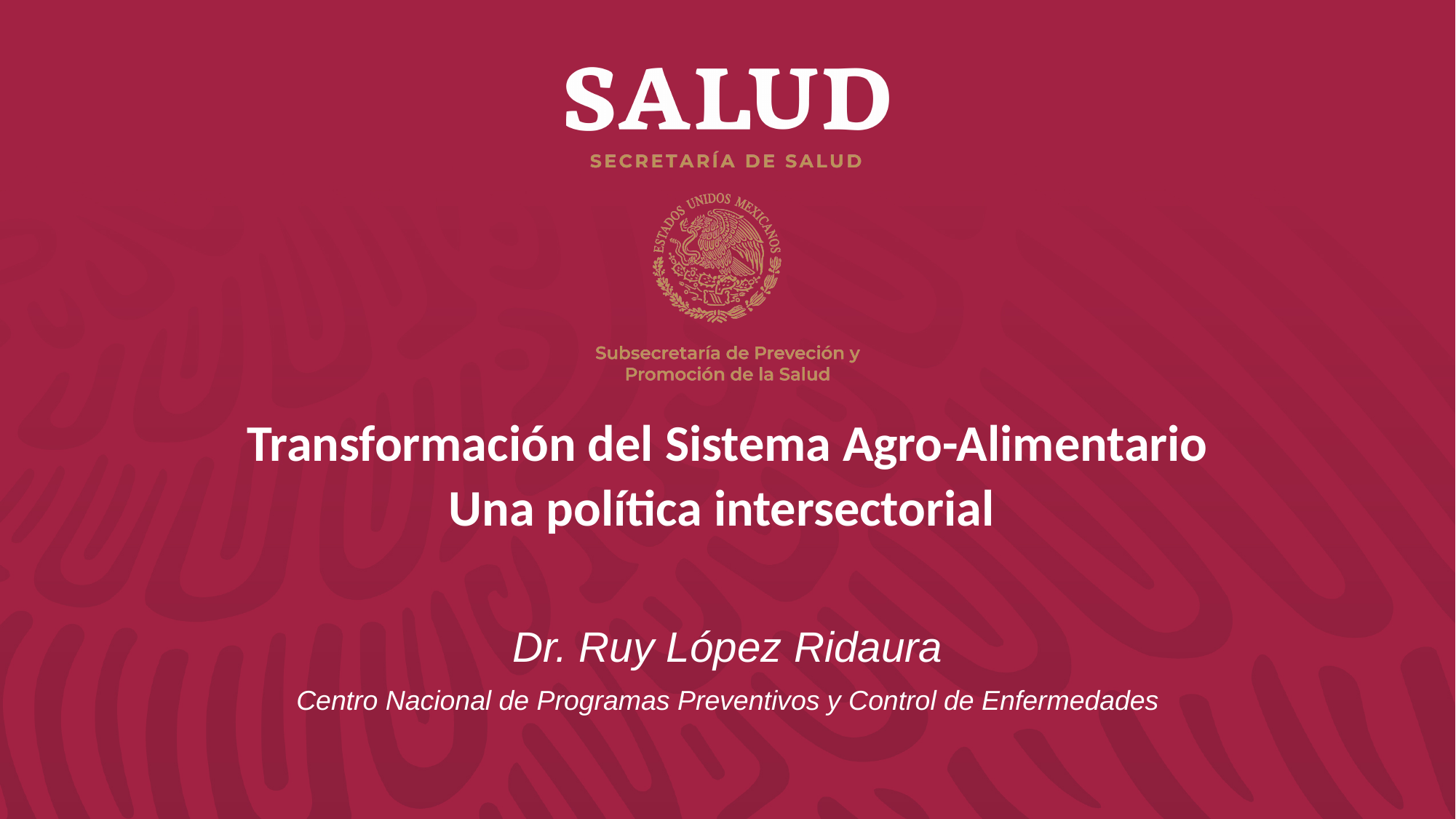

Transformación del Sistema Agro-Alimentario
Una política intersectorial
Dr. Ruy López Ridaura
Centro Nacional de Programas Preventivos y Control de Enfermedades